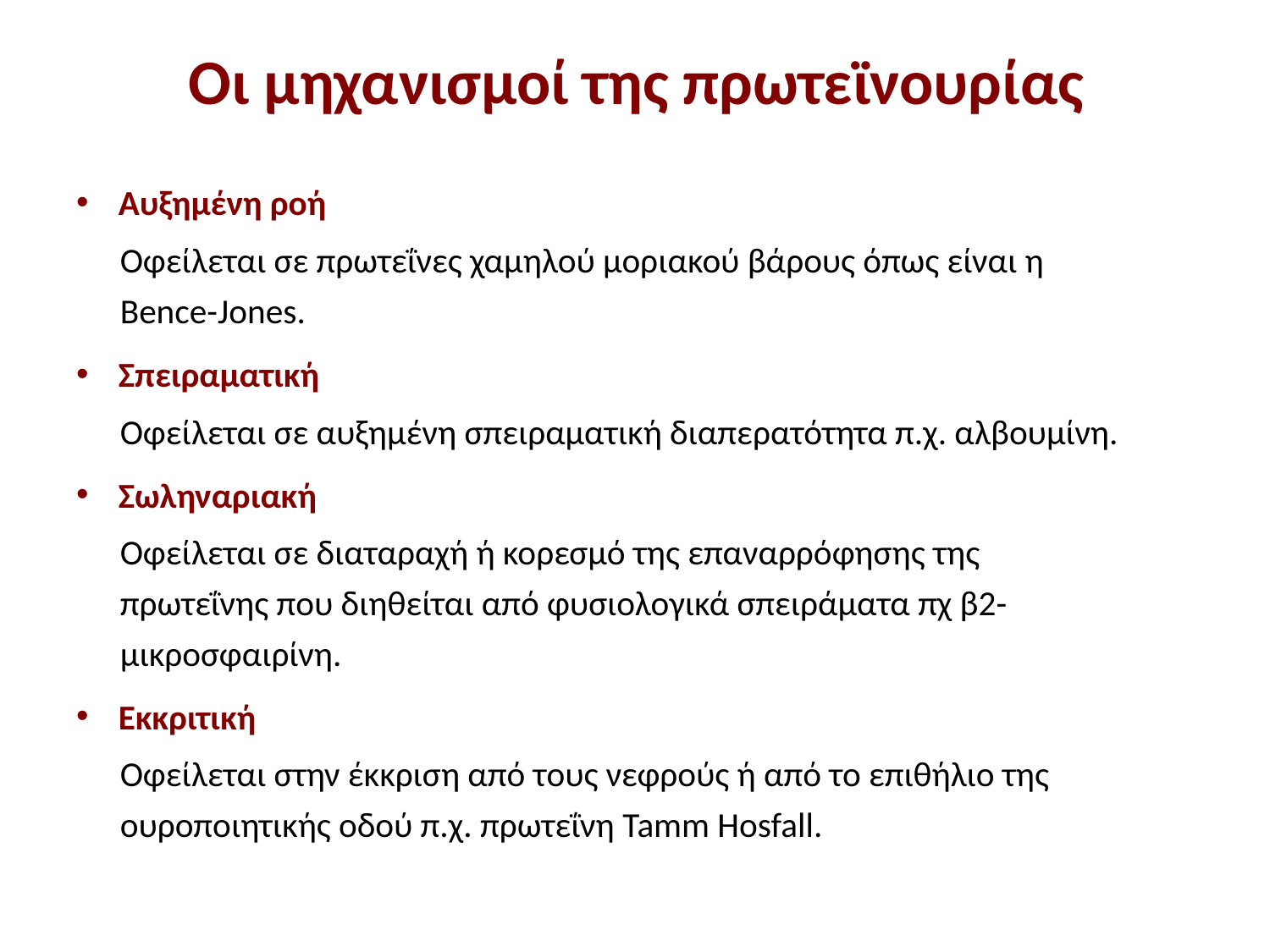

# Οι μηχανισμοί της πρωτεϊνουρίας
Αυξημένη ροή
Οφείλεται σε πρωτεΐνες χαμηλού μοριακού βάρους όπως είναι η Bence-Jones.
Σπειραματική
Οφείλεται σε αυξημένη σπειραματική διαπερατότητα π.χ. αλβουμίνη.
Σωληναριακή
Οφείλεται σε διαταραχή ή κορεσμό της επαναρρόφησης της πρωτεΐνης που διηθείται από φυσιολογικά σπειράματα πχ β2-μικροσφαιρίνη.
Εκκριτική
Οφείλεται στην έκκριση από τους νεφρούς ή από το επιθήλιο της ουροποιητικής οδού π.χ. πρωτεΐνη Tamm Hosfall.